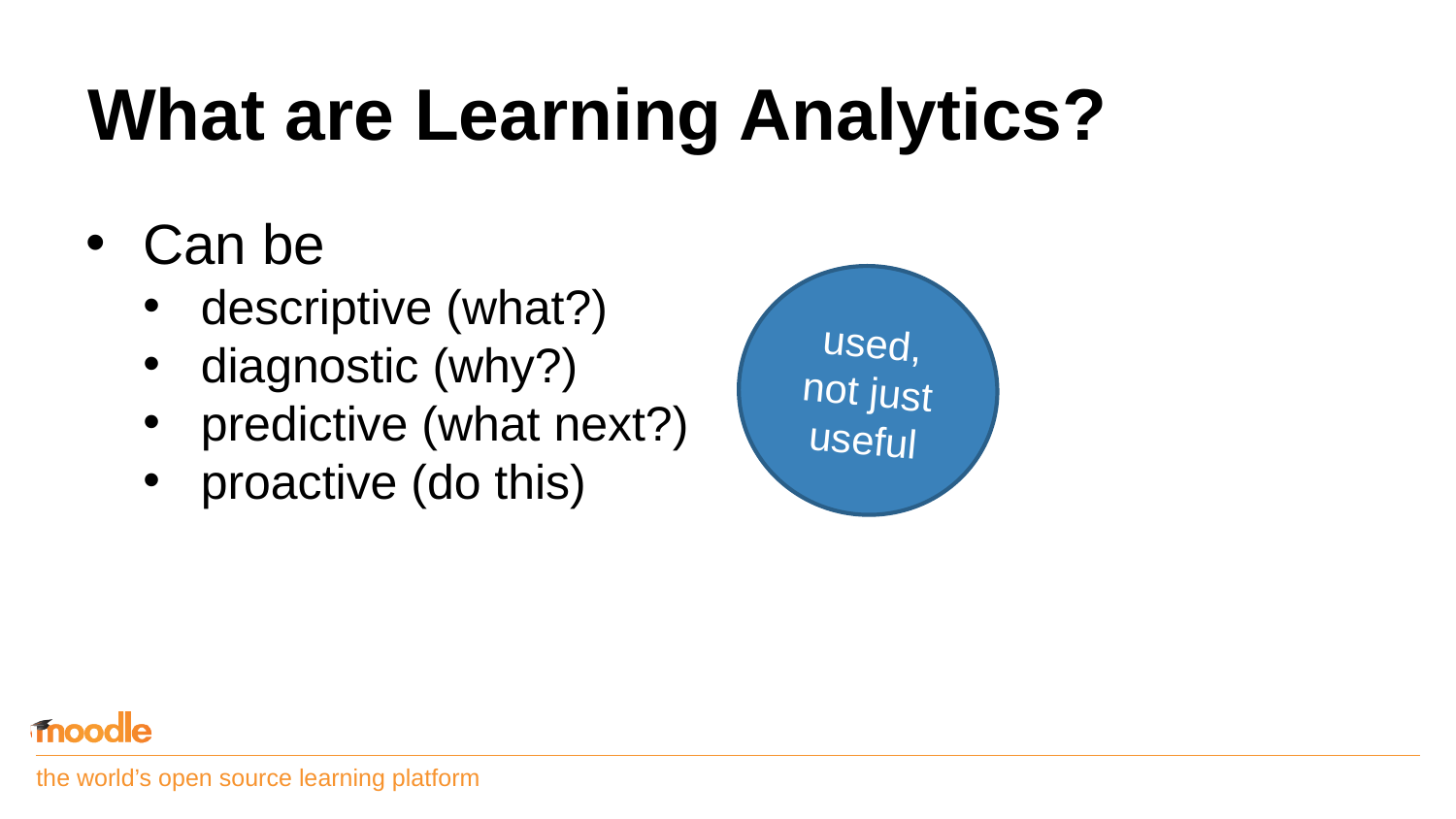

# What are Learning Analytics?
Can be
descriptive (what?)
diagnostic (why?)
predictive (what next?)
proactive (do this)
used, not just useful